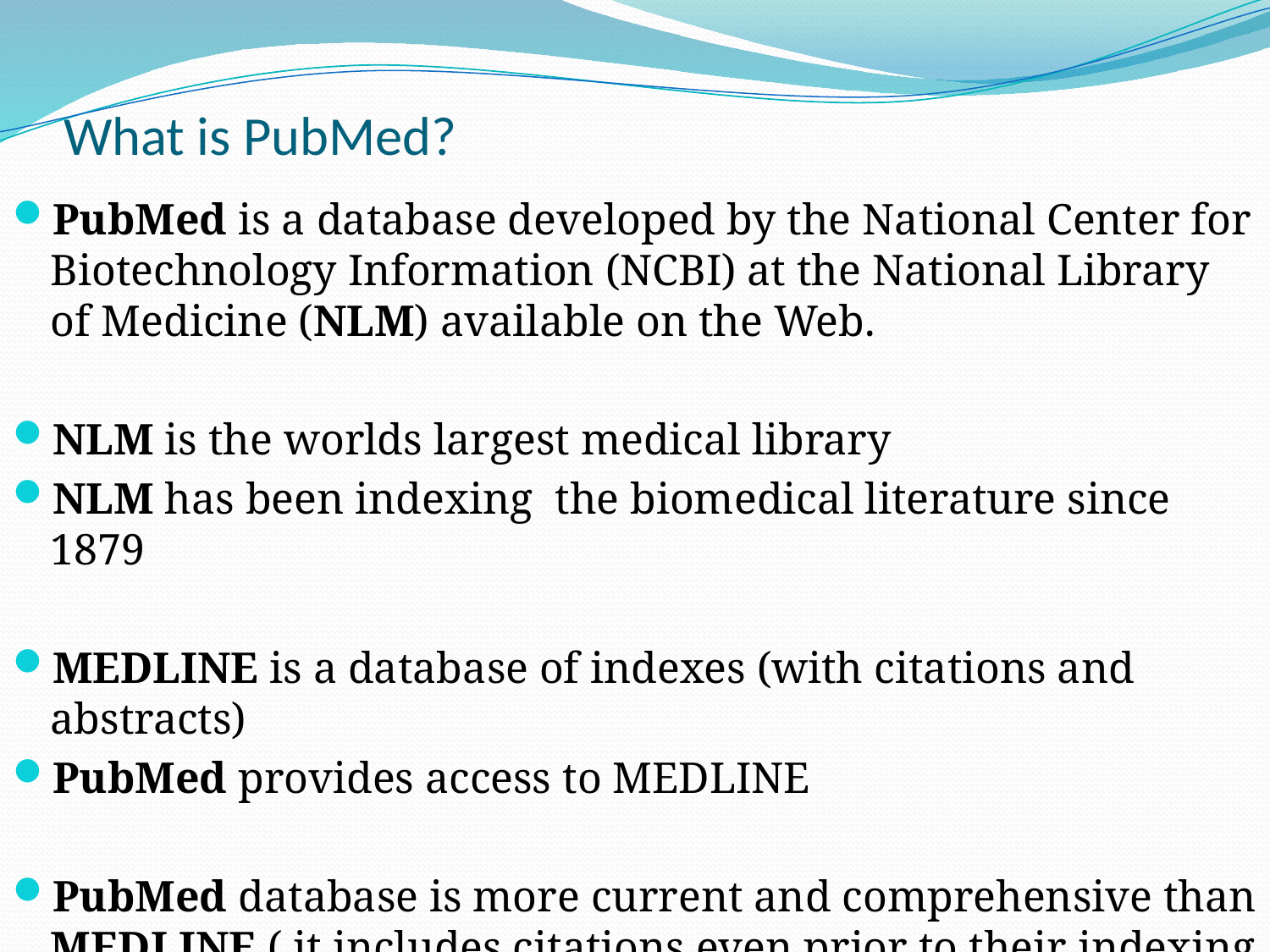

# What is PubMed?
PubMed is a database developed by the National Center for Biotechnology Information (NCBI) at the National Library of Medicine (NLM) available on the Web.

NLM is the worlds largest medical library
NLM has been indexing  the biomedical literature since 1879

MEDLINE is a database of indexes (with citations and abstracts)
PubMed provides access to MEDLINE

PubMed database is more current and comprehensive than MEDLINE ( it includes citations even prior to their indexing with MEDLINE)